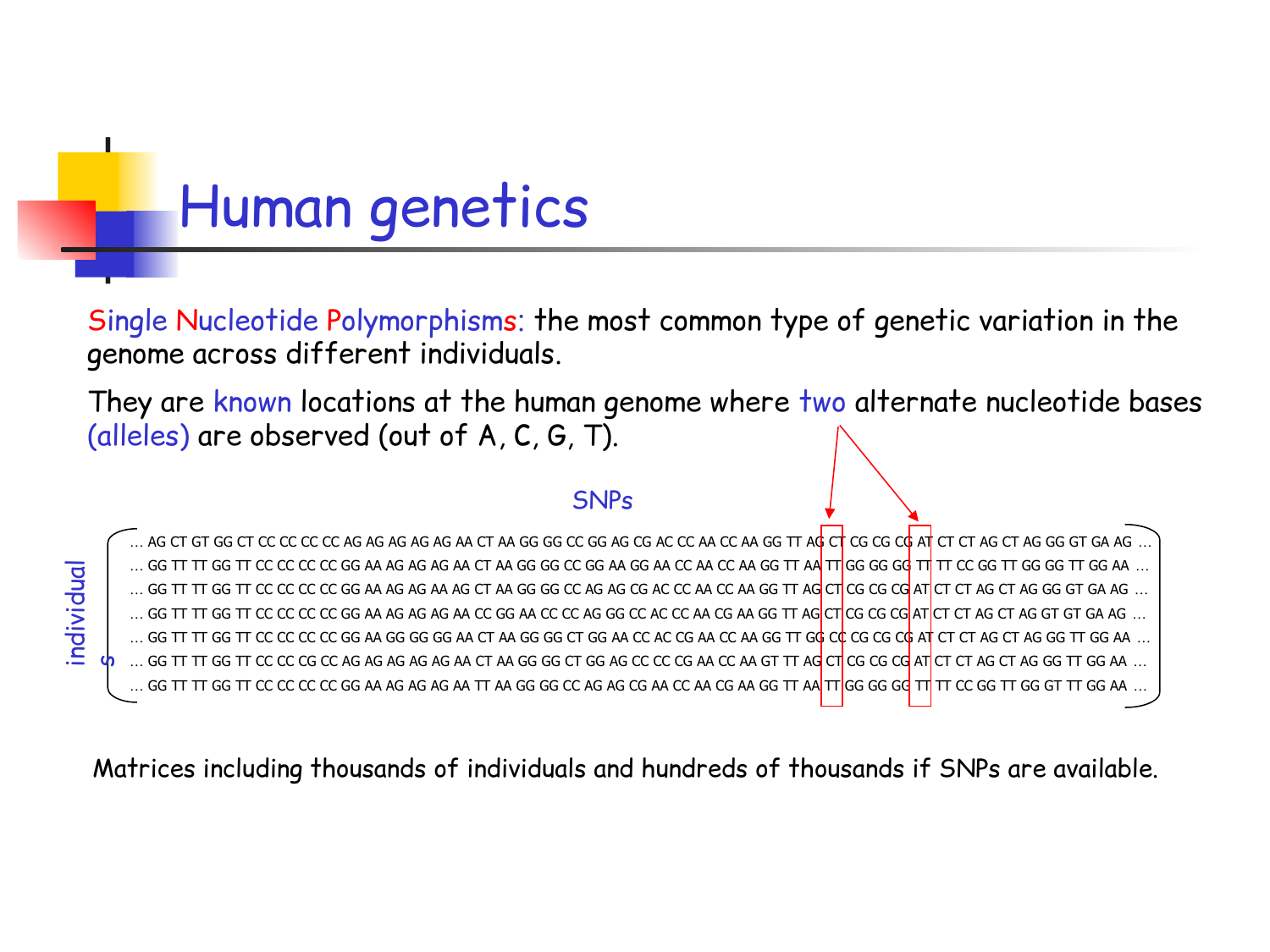

# Human genetics
	Single Nucleotide Polymorphisms: the most common type of genetic variation in the genome across different individuals.
	They are known locations at the human genome where two alternate nucleotide bases (alleles) are observed (out of A, C, G, T).

SNPs

… AG CT GT GG CT CC CC CC CC AG AG AG AG AG AA CT AA GG GG CC GG AG CG AC CC AA CC AA GG TT AG CT CG CG CG AT CT CT AG CT AG GG GT GA AG …
… GG TT TT GG TT CC CC CC CC GG AA AG AG AG AA CT AA GG GG CC GG AA GG AA CC AA CC AA GG TT AA TT GG GG GG TT TT CC GG TT GG GG TT GG AA …
… GG TT TT GG TT CC CC CC CC GG AA AG AG AA AG CT AA GG GG CC AG AG CG AC CC AA CC AA GG TT AG CT CG CG CG AT CT CT AG CT AG GG GT GA AG …
… GG TT TT GG TT CC CC CC CC GG AA AG AG AG AA CC GG AA CC CC AG GG CC AC CC AA CG AA GG TT AG CT CG CG CG AT CT CT AG CT AG GT GT GA AG …
… GG TT TT GG TT CC CC CC CC GG AA GG GG GG AA CT AA GG GG CT GG AA CC AC CG AA CC AA GG TT GG CC CG CG CG AT CT CT AG CT AG GG TT GG AA …
… GG TT TT GG TT CC CC CG CC AG AG AG AG AG AA CT AA GG GG CT GG AG CC CC CG AA CC AA GT TT AG CT CG CG CG AT CT CT AG CT AG GG TT GG AA …
… GG TT TT GG TT CC CC CC CC GG AA AG AG AG AA TT AA GG GG CC AG AG CG AA CC AA CG AA GG TT AA TT GG GG GG TT TT CC GG TT GG GT TT GG AA …

individuals
	Matrices including thousands of individuals and hundreds of thousands if SNPs are available.